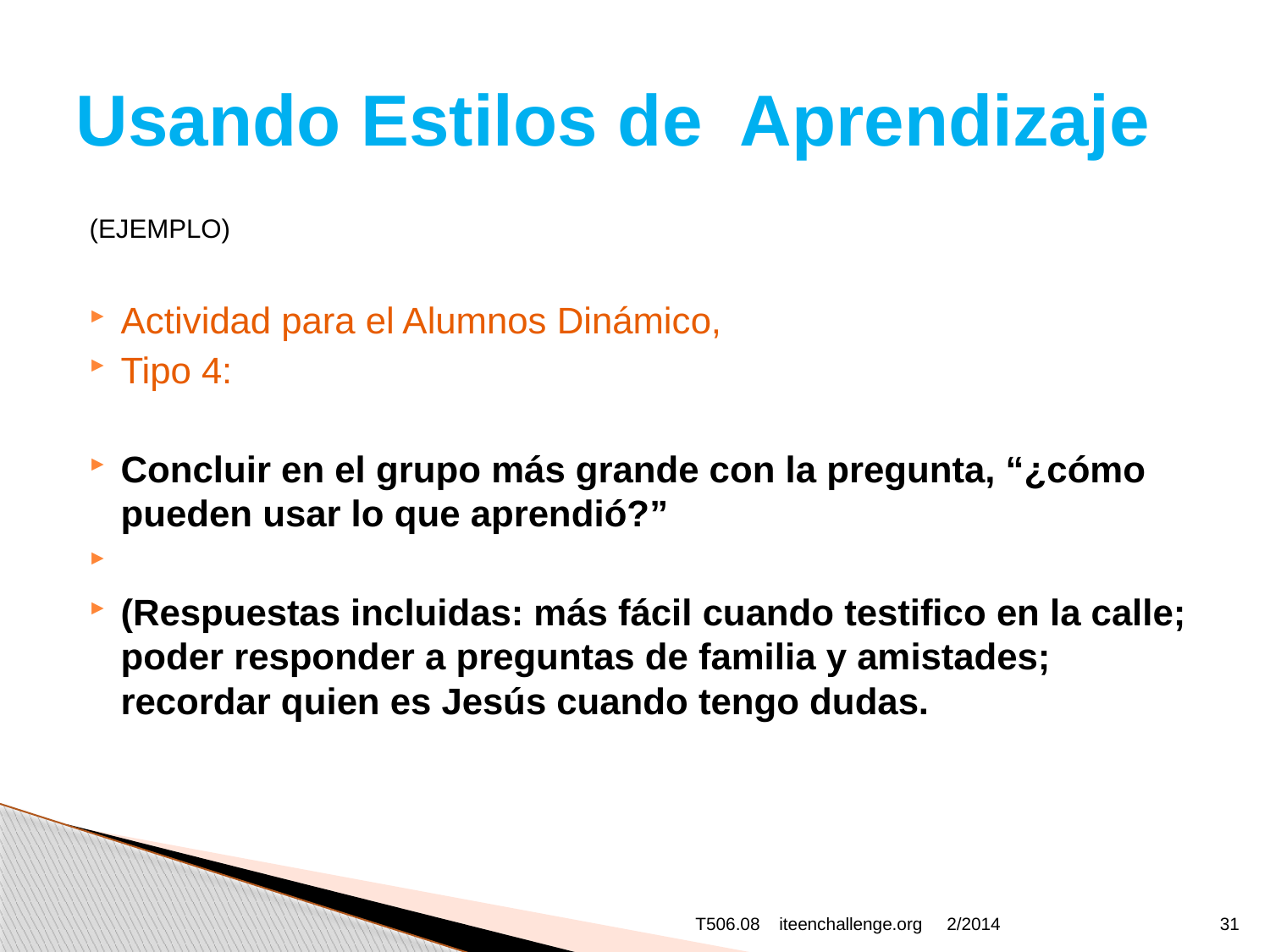

# Usando Estilos de  Aprendizaje
(EJEMPLO)

Actividad para el Alumnos Dinámico,
Tipo 4:

Concluir en el grupo más grande con la pregunta, “¿cómo pueden usar lo que aprendió?”

(Respuestas incluidas: más fácil cuando testifico en la calle; poder responder a preguntas de familia y amistades; recordar quien es Jesús cuando tengo dudas.

T506.08    iteenchallenge.org
2/2014
31